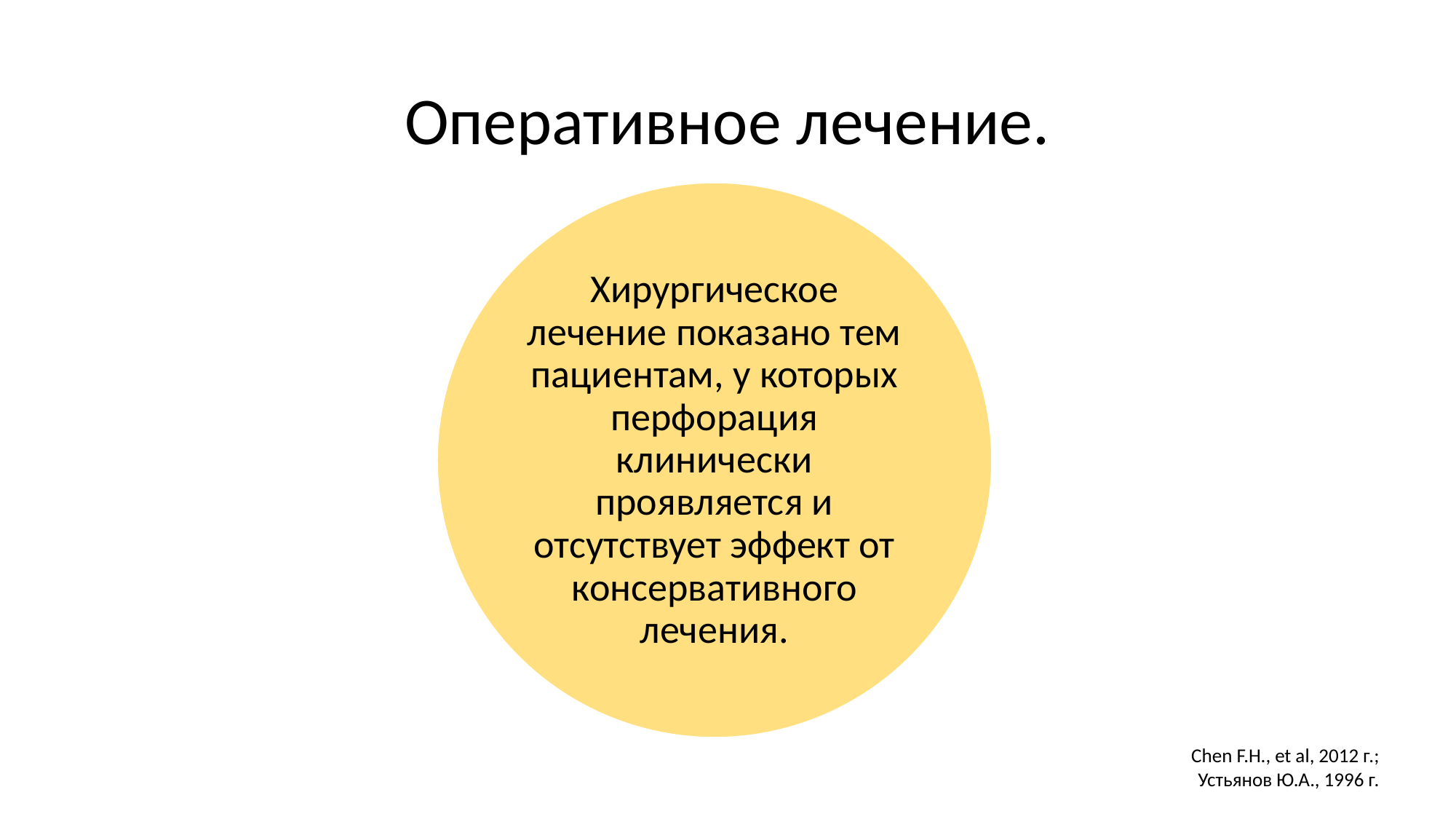

# Оперативное лечение.
Хирургическое лечение показано тем пациентам, у которых перфорация клинически проявляется и отсутствует эффект от консервативного лечения.
Chen F.H., et al, 2012 г.;
Устьянов Ю.А., 1996 г.